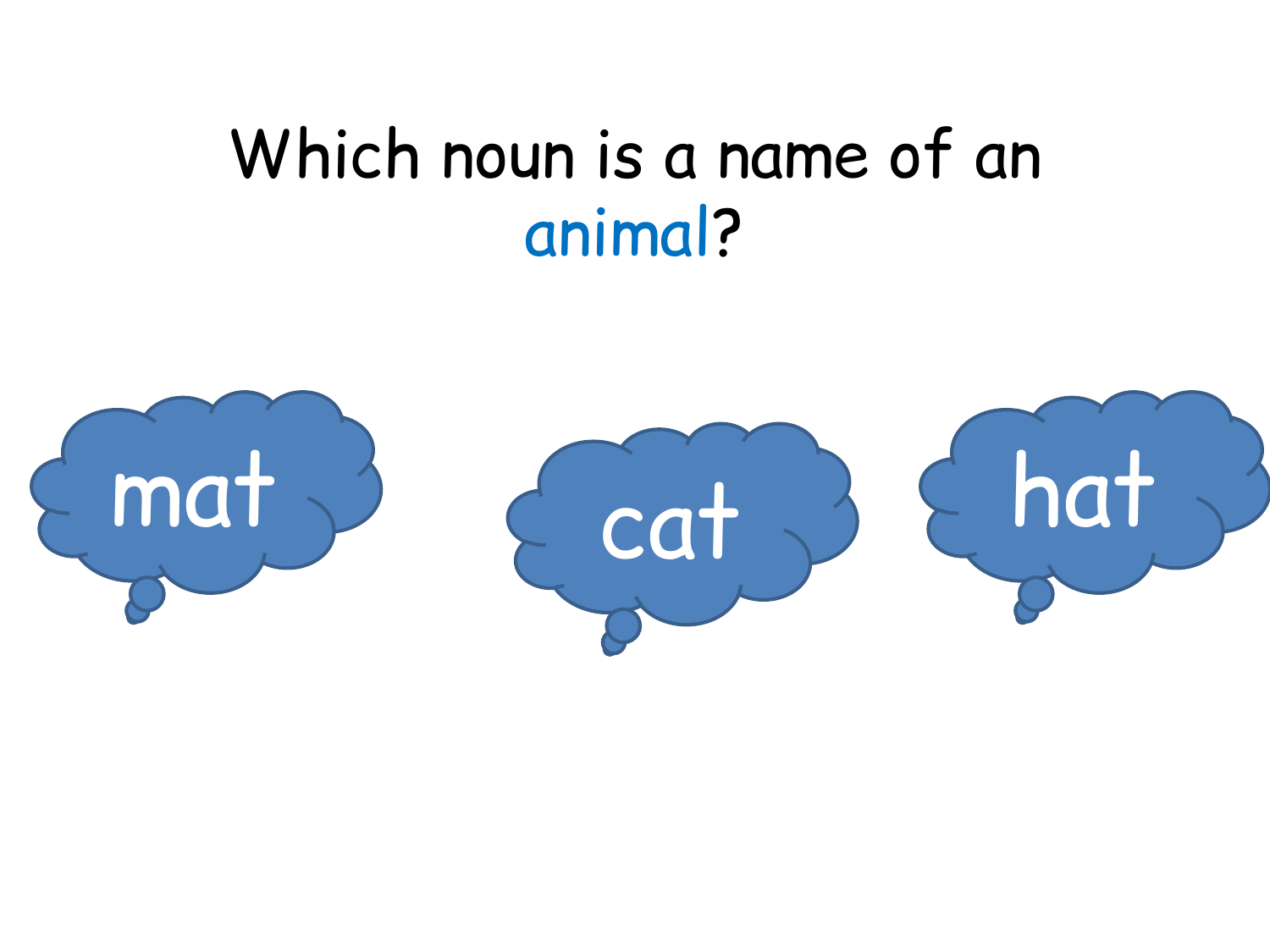

# Which noun is a name of an animal?
mat
hat
cat